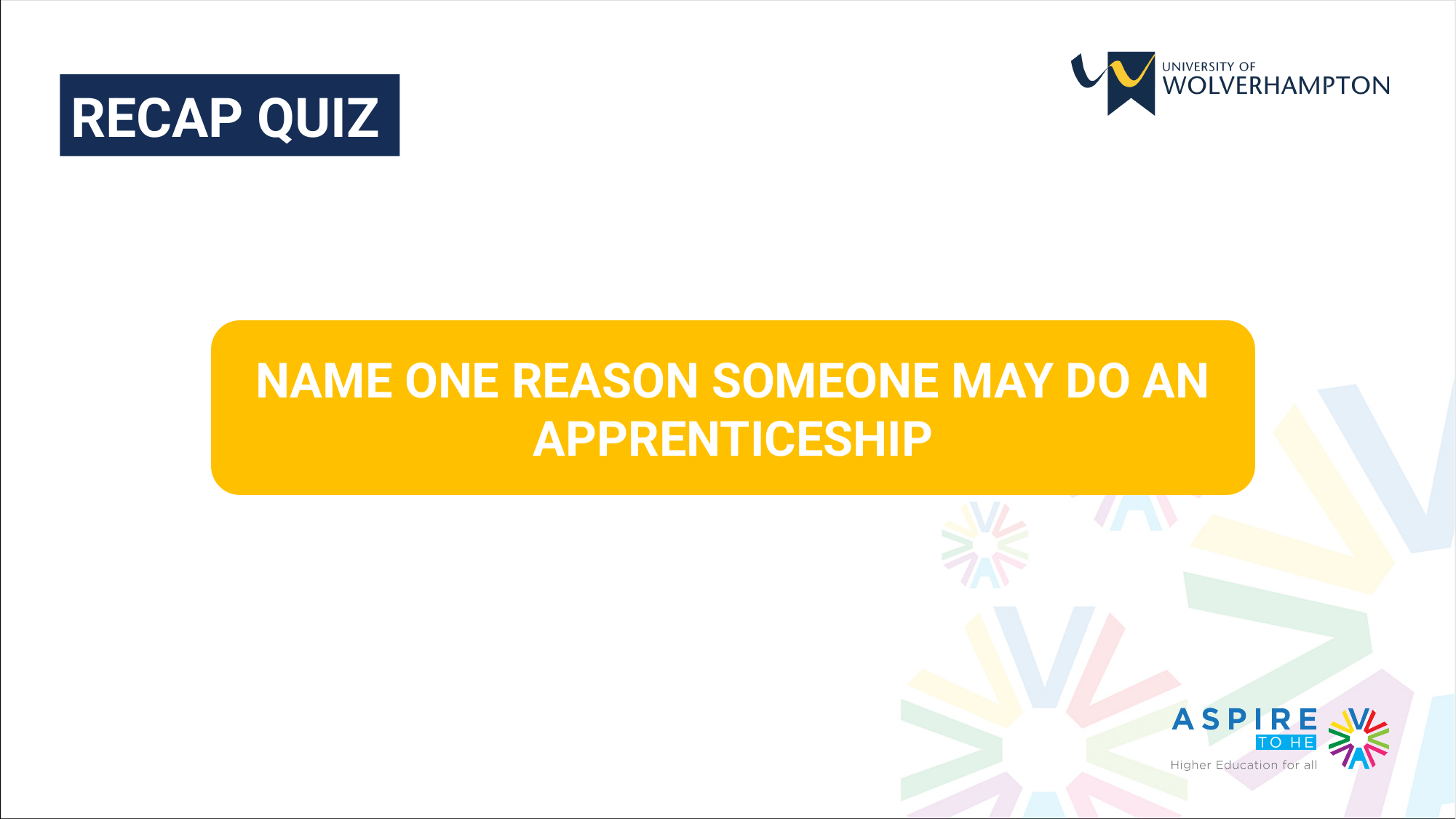

RECAP QUIZ
NAME ONE REASON SOMEONE MAY DO AN APPRENTICESHIP